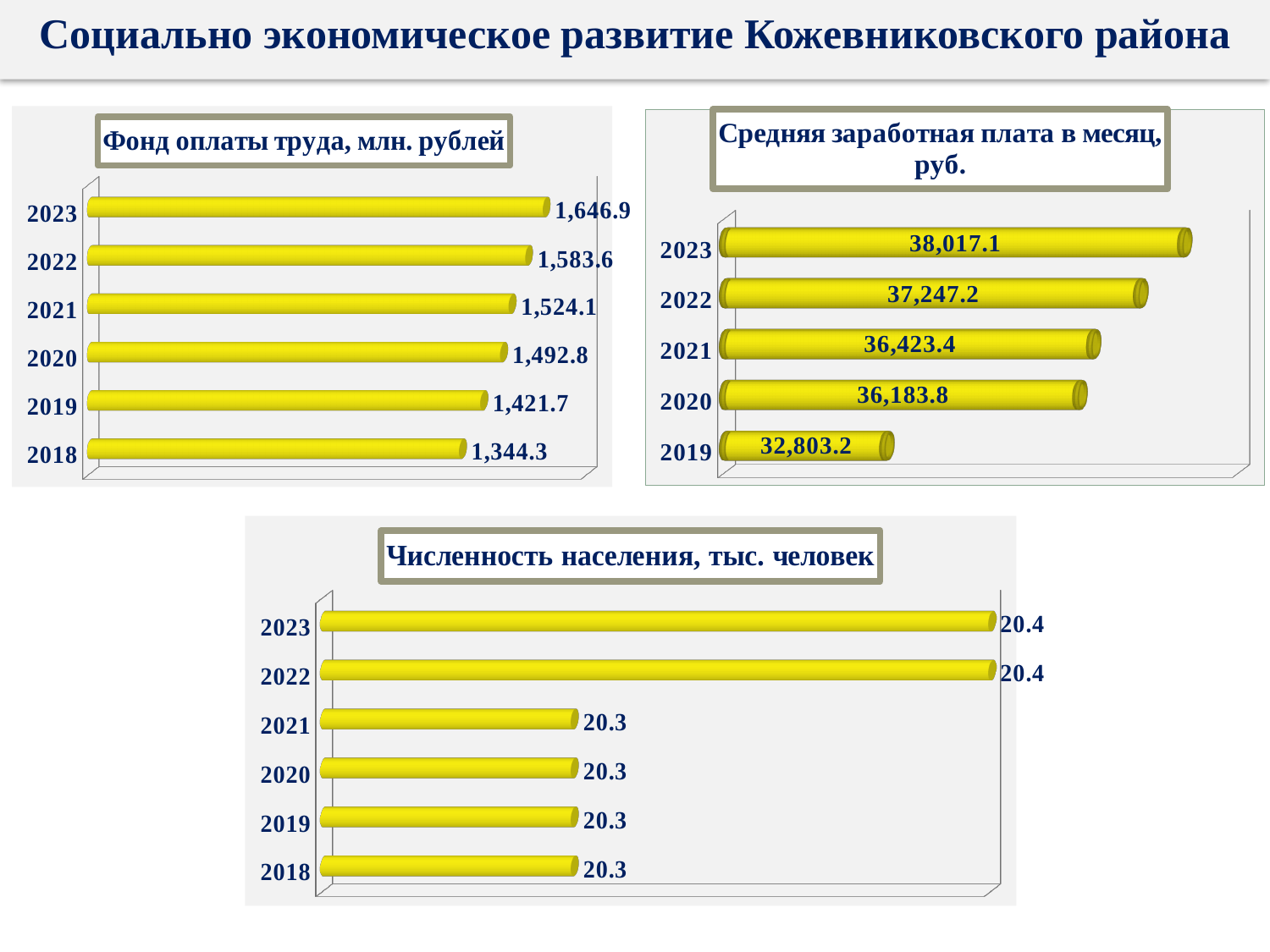

Социально экономическое развитие Кожевниковского района

[unsupported chart]

[unsupported chart]

[unsupported chart]